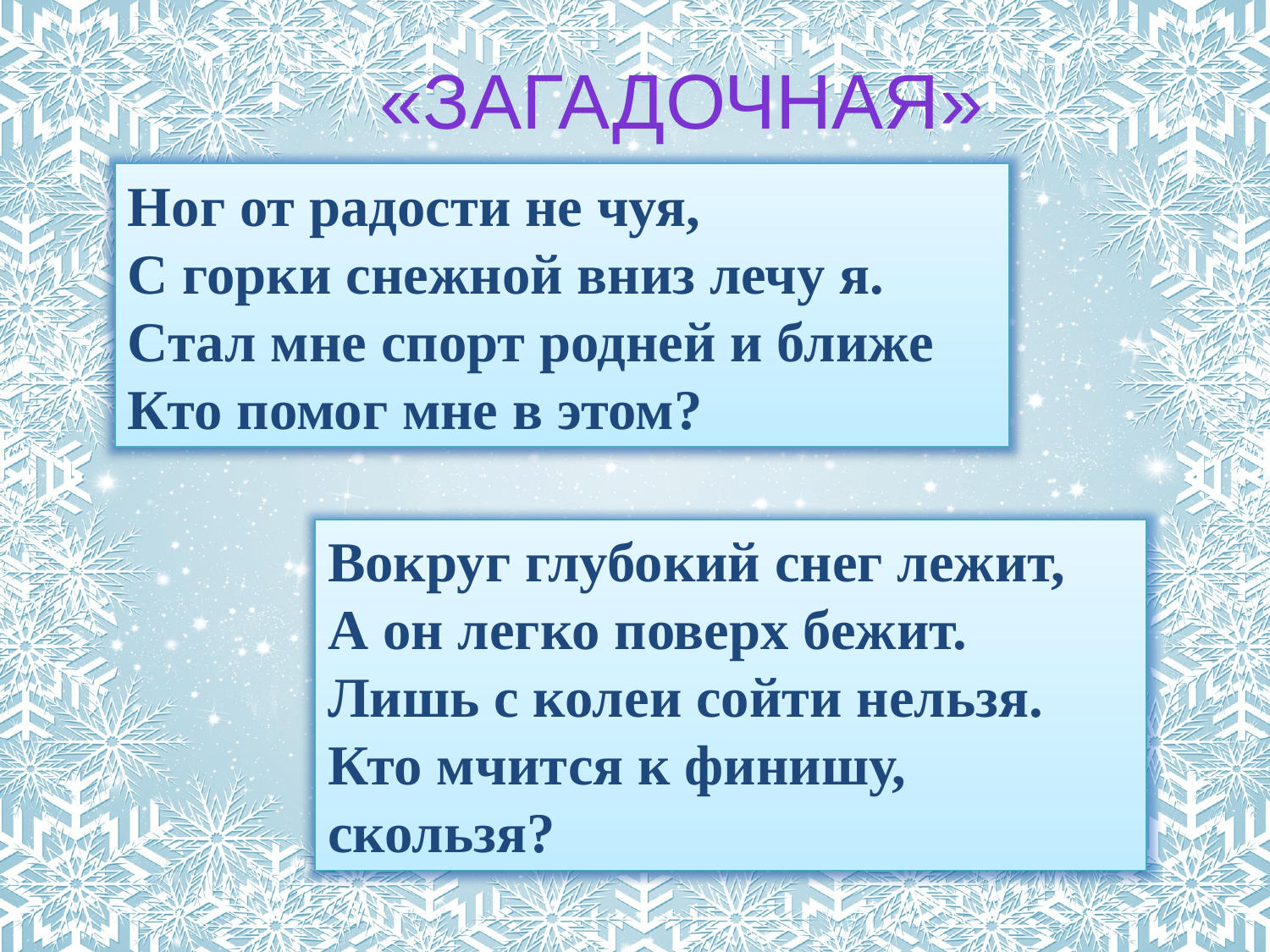

«Загадочная»
Ног от радости не чуя,
С горки снежной вниз лечу я.
Стал мне спорт родней и ближе
Кто помог мне в этом?
Вокруг глубокий снег лежит,
А он легко поверх бежит.
Лишь с колеи сойти нельзя.
Кто мчится к финишу, скользя?